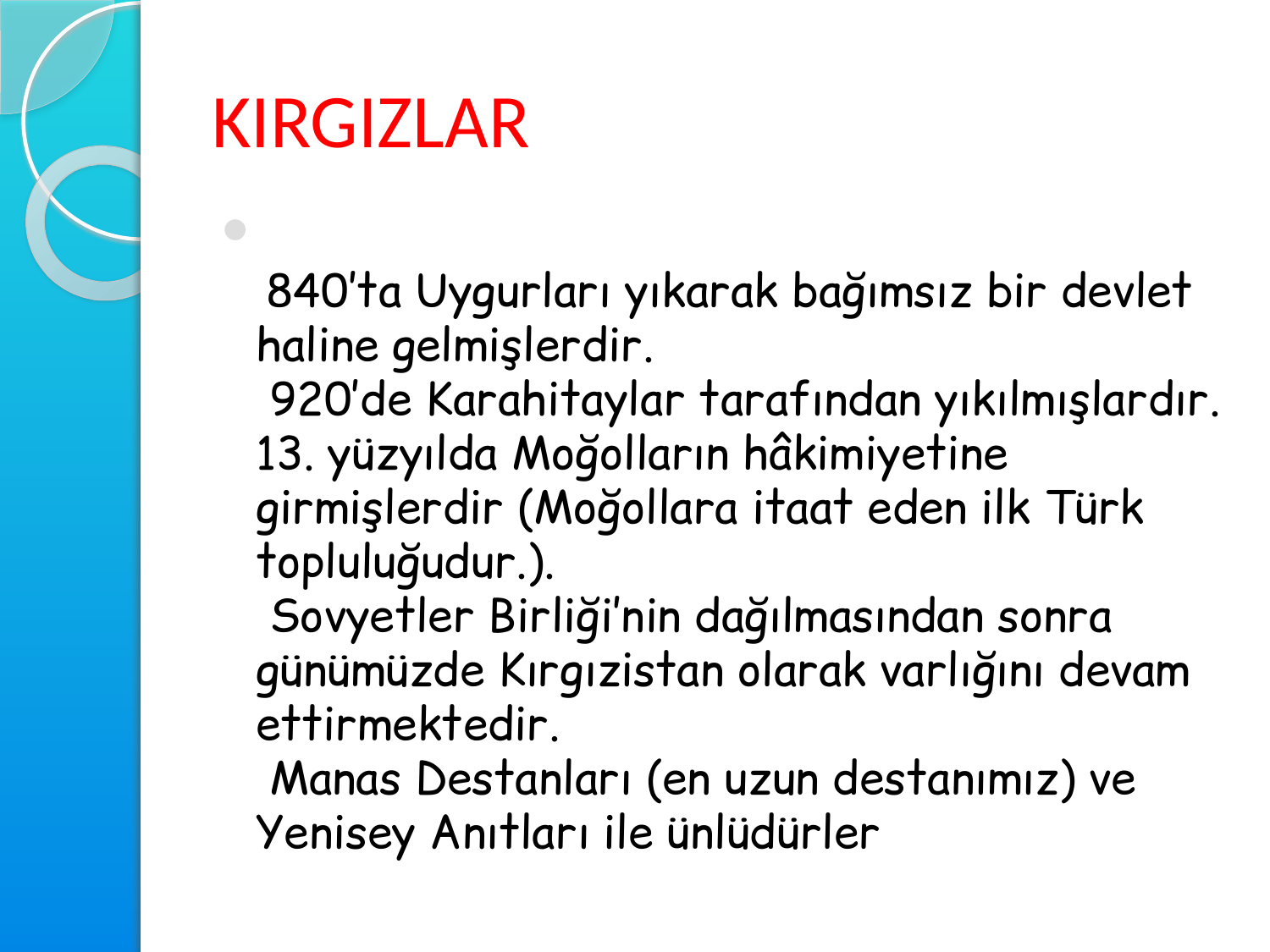

# KIRGIZLAR
 840’ta Uygurları yıkarak bağımsız bir devlet haline gelmişlerdir.
 920’de Karahitaylar tarafından yıkılmışlardır. 13. yüzyılda Moğolların hâkimiyetine girmişlerdir (Moğollara itaat eden ilk Türk topluluğudur.).
 Sovyetler Birliği’nin dağılmasından sonra günümüzde Kırgızistan olarak varlığını devam ettirmektedir.
 Manas Destanları (en uzun destanımız) ve Yenisey Anıtları ile ünlüdürler